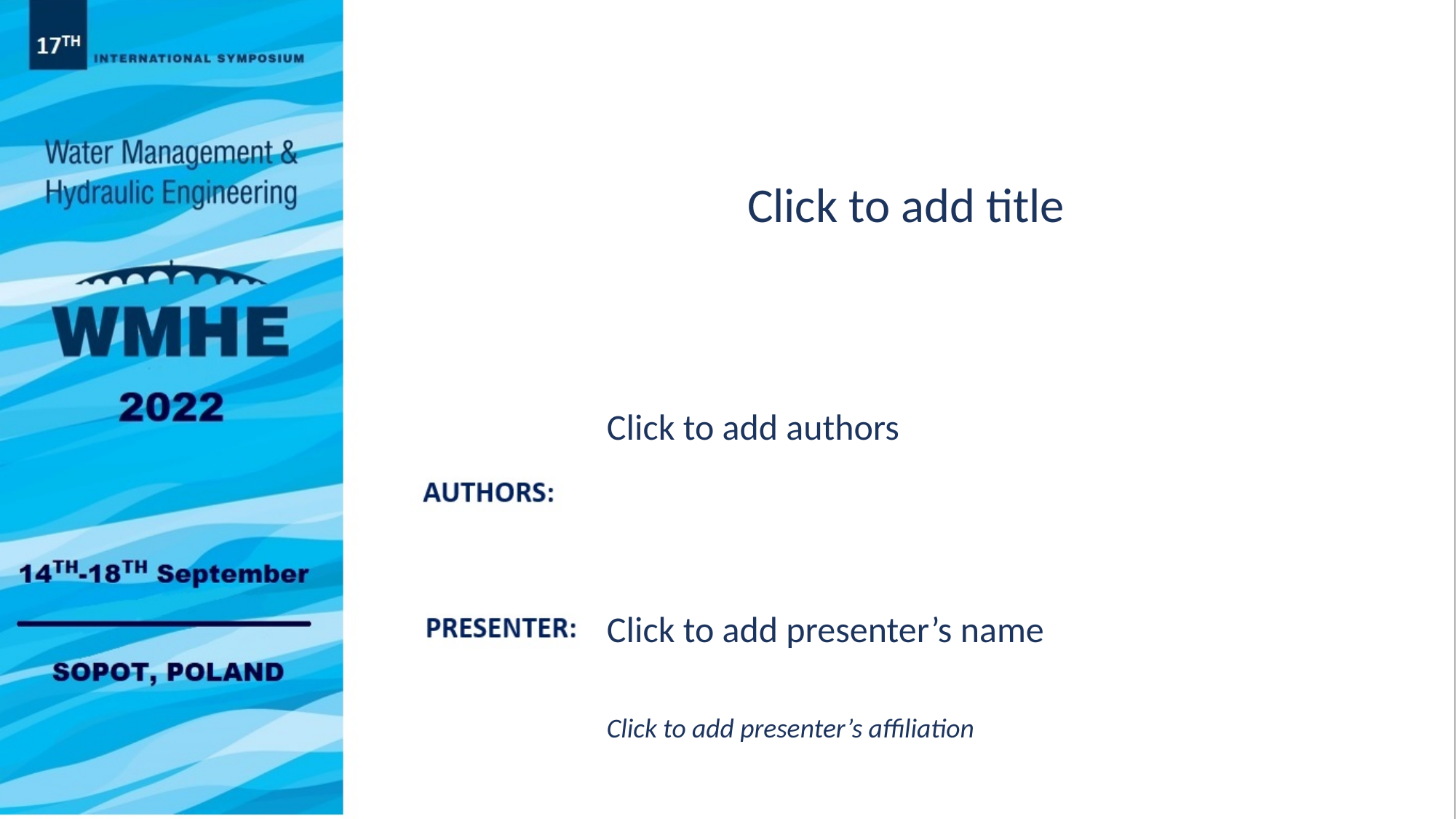

# Click to add title
Click to add authors
Click to add presenter’s name
Click to add presenter’s affiliation